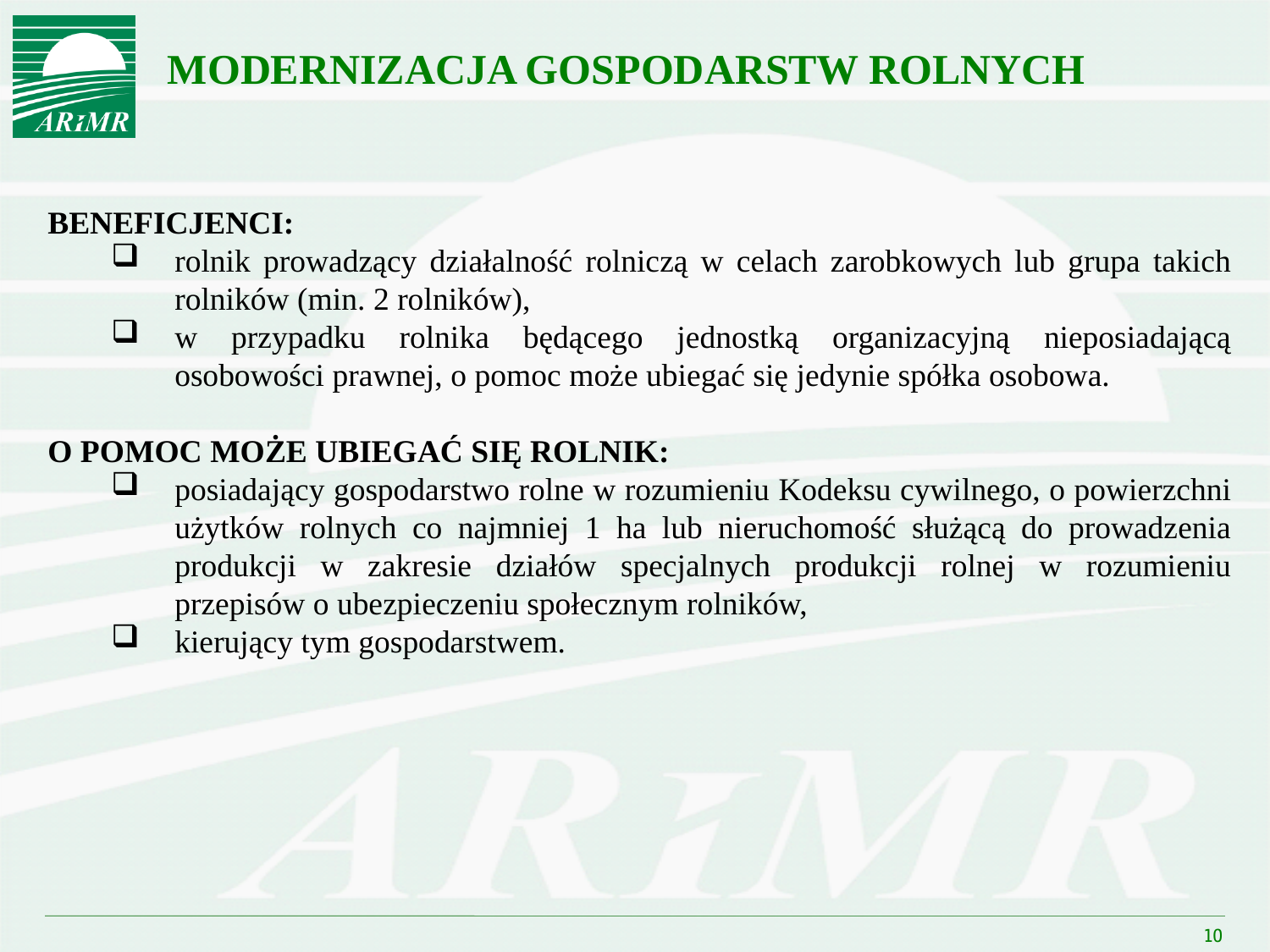

# MODERNIZACJA GOSPODARSTW ROLNYCH
BENEFICJENCI:
rolnik prowadzący działalność rolniczą w celach zarobkowych lub grupa takich rolników (min. 2 rolników),
w przypadku rolnika będącego jednostką organizacyjną nieposiadającą osobowości prawnej, o pomoc może ubiegać się jedynie spółka osobowa.

O POMOC MOŻE UBIEGAĆ SIĘ ROLNIK:
posiadający gospodarstwo rolne w rozumieniu Kodeksu cywilnego, o powierzchni użytków rolnych co najmniej 1 ha lub nieruchomość służącą do prowadzenia produkcji w zakresie działów specjalnych produkcji rolnej w rozumieniu przepisów o ubezpieczeniu społecznym rolników,
kierujący tym gospodarstwem.

10